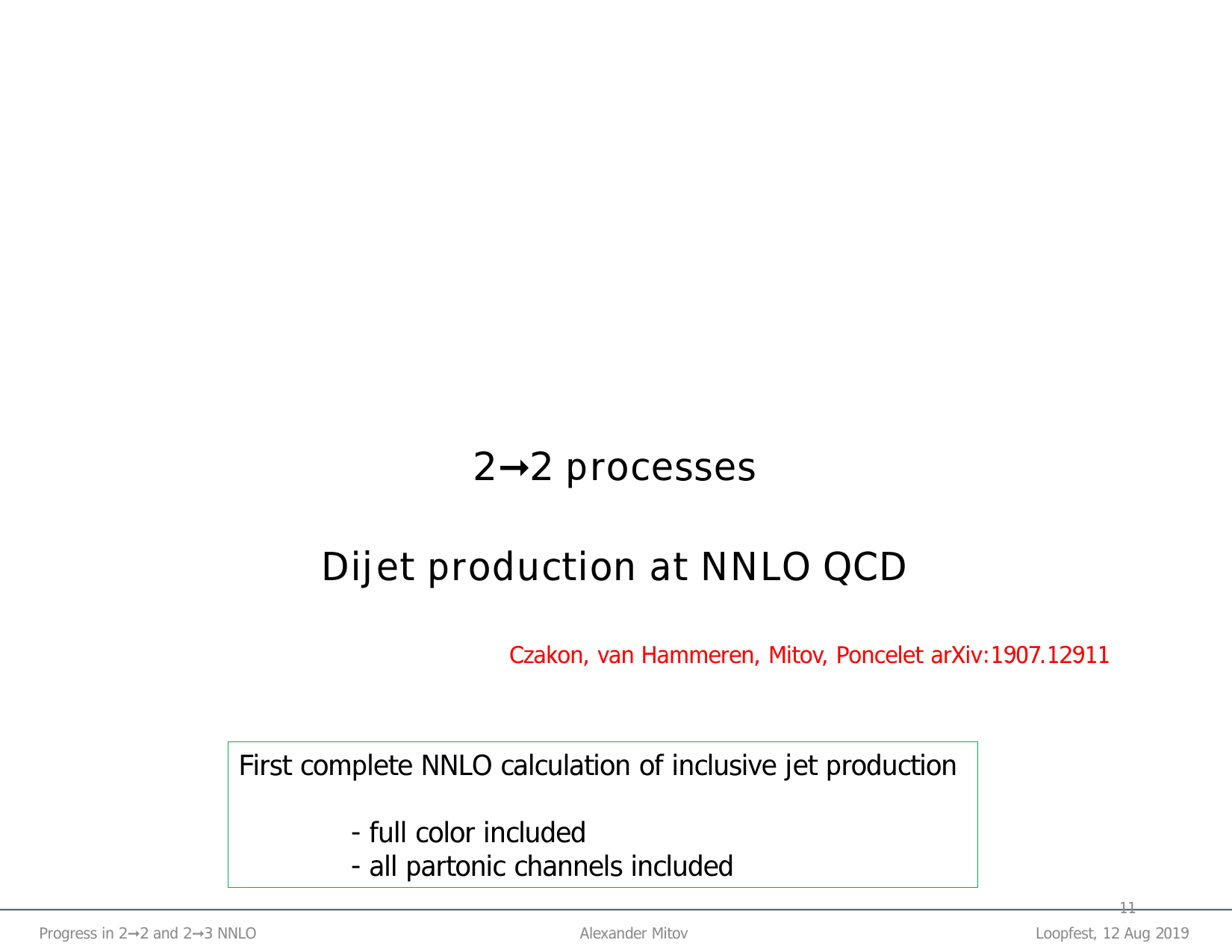

2➞2 processes

Dijet production at NNLO QCD
Czakon, van Hammeren, Mitov, Poncelet arXiv:1907.12911
First complete NNLO calculation of inclusive jet production

	- full color included
	- all partonic channels included
11
Progress in 2➞2 and 2➞3 NNLO                                                                   Alexander Mitov                                                                        Loopfest, 12 Aug 2019